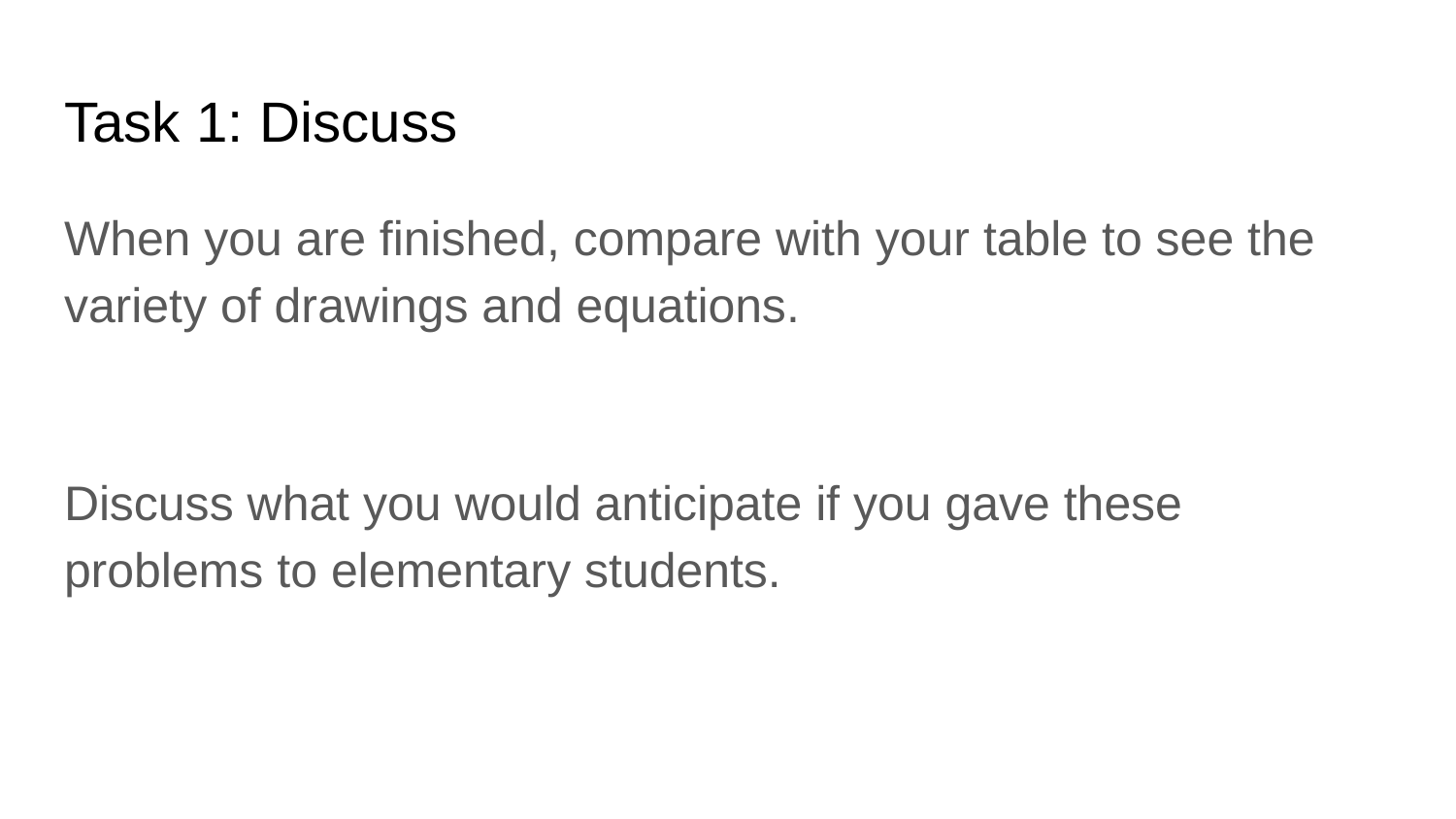

# Task 1: Discuss
When you are finished, compare with your table to see the variety of drawings and equations.

Discuss what you would anticipate if you gave these problems to elementary students.